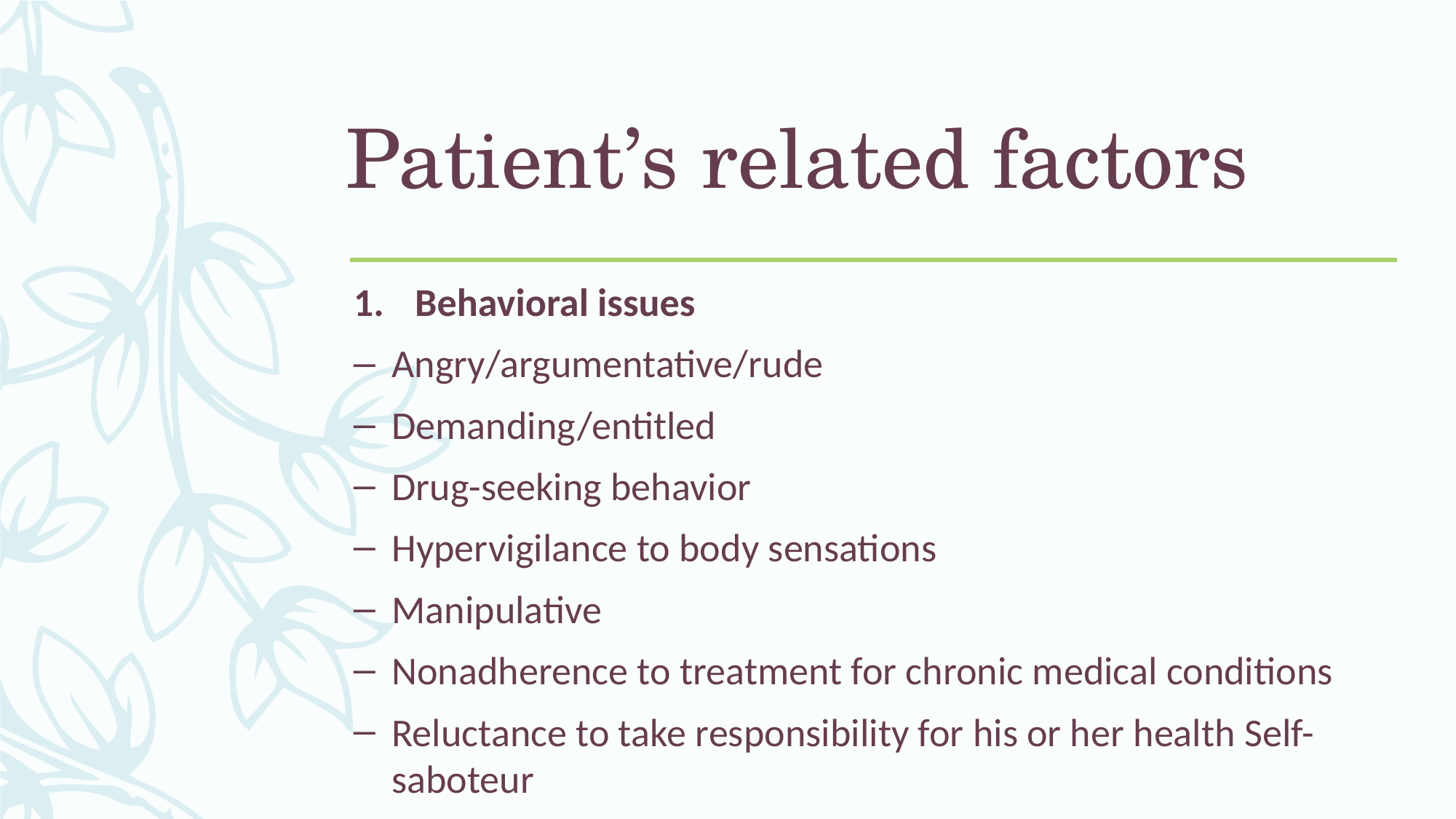

# Patient’s related factors
Behavioral issues
Angry/argumentative/rude
Demanding/entitled
Drug-seeking behavior
Hypervigilance to body sensations
Manipulative
Nonadherence to treatment for chronic medical conditions
Reluctance to take responsibility for his or her health Self-saboteur